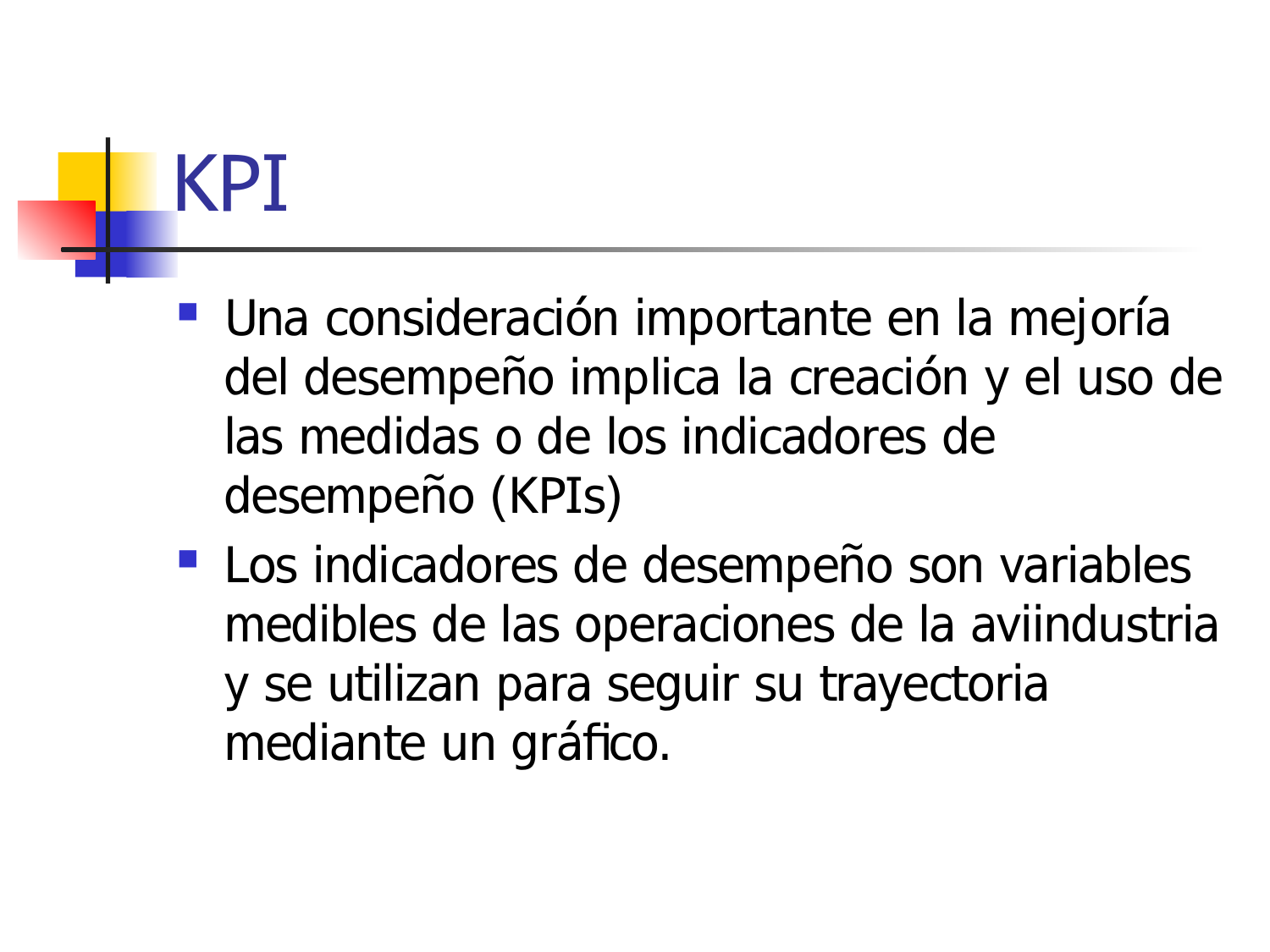

# KPI
Una consideración importante en la mejoría del desempeño implica la creación y el uso de las medidas o de los indicadores de desempeño (KPIs)
Los indicadores de desempeño son variables medibles de las operaciones de la aviindustria y se utilizan para seguir su trayectoria mediante un gráfico.